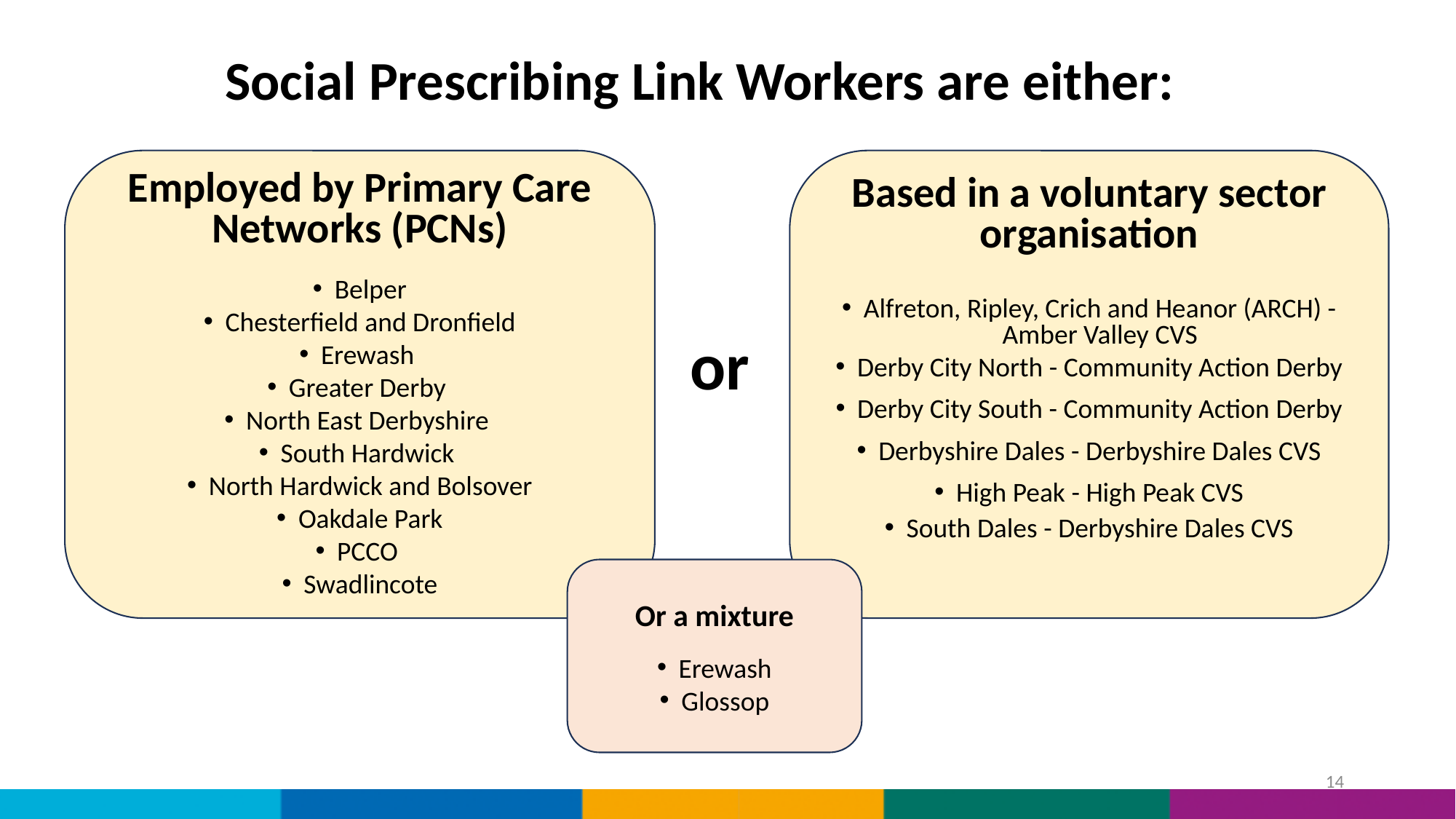

Social Prescribing Link Workers are either:

Based in a voluntary sector organisation

Alfreton, Ripley, Crich and Heanor (ARCH) - Amber Valley CVS
Derby City North - Community Action Derby
Derby City South - Community Action Derby
Derbyshire Dales - Derbyshire Dales CVS
High Peak - High Peak CVS
South Dales - Derbyshire Dales CVS

Employed by Primary Care Networks (PCNs)

Belper
Chesterfield and Dronfield
Erewash
Greater Derby
North East Derbyshire
South Hardwick
North Hardwick and Bolsover
Oakdale Park
PCCO
Swadlincote
or
#
Or a mixture

Erewash
Glossop
14